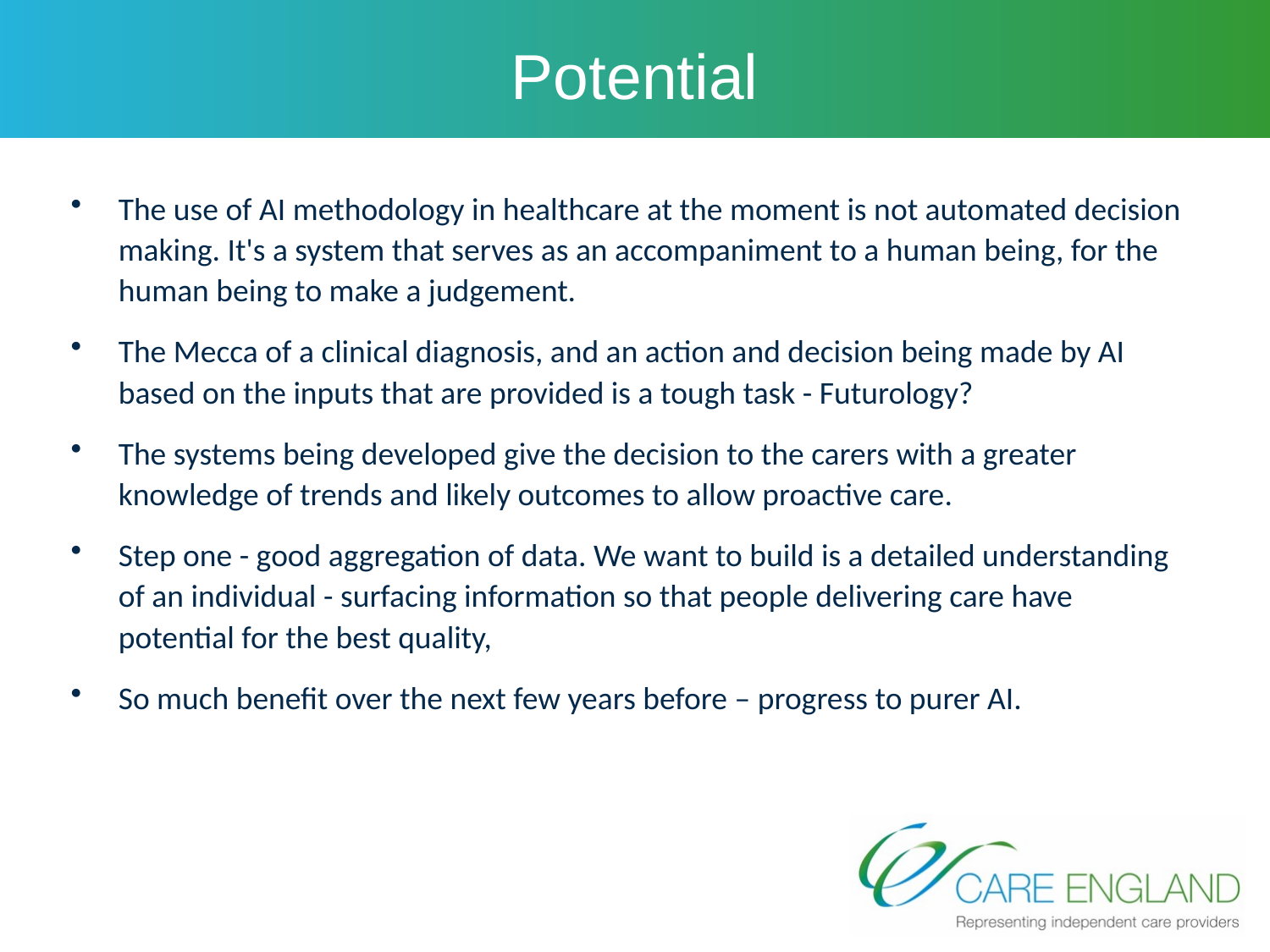

# Potential
The use of AI methodology in healthcare at the moment is not automated decision making. It's a system that serves as an accompaniment to a human being, for the human being to make a judgement.
The Mecca of a clinical diagnosis, and an action and decision being made by AI based on the inputs that are provided is a tough task - Futurology?
The systems being developed give the decision to the carers with a greater knowledge of trends and likely outcomes to allow proactive care.
Step one - good aggregation of data. We want to build is a detailed understanding of an individual - surfacing information so that people delivering care have potential for the best quality,
So much benefit over the next few years before – progress to purer AI.